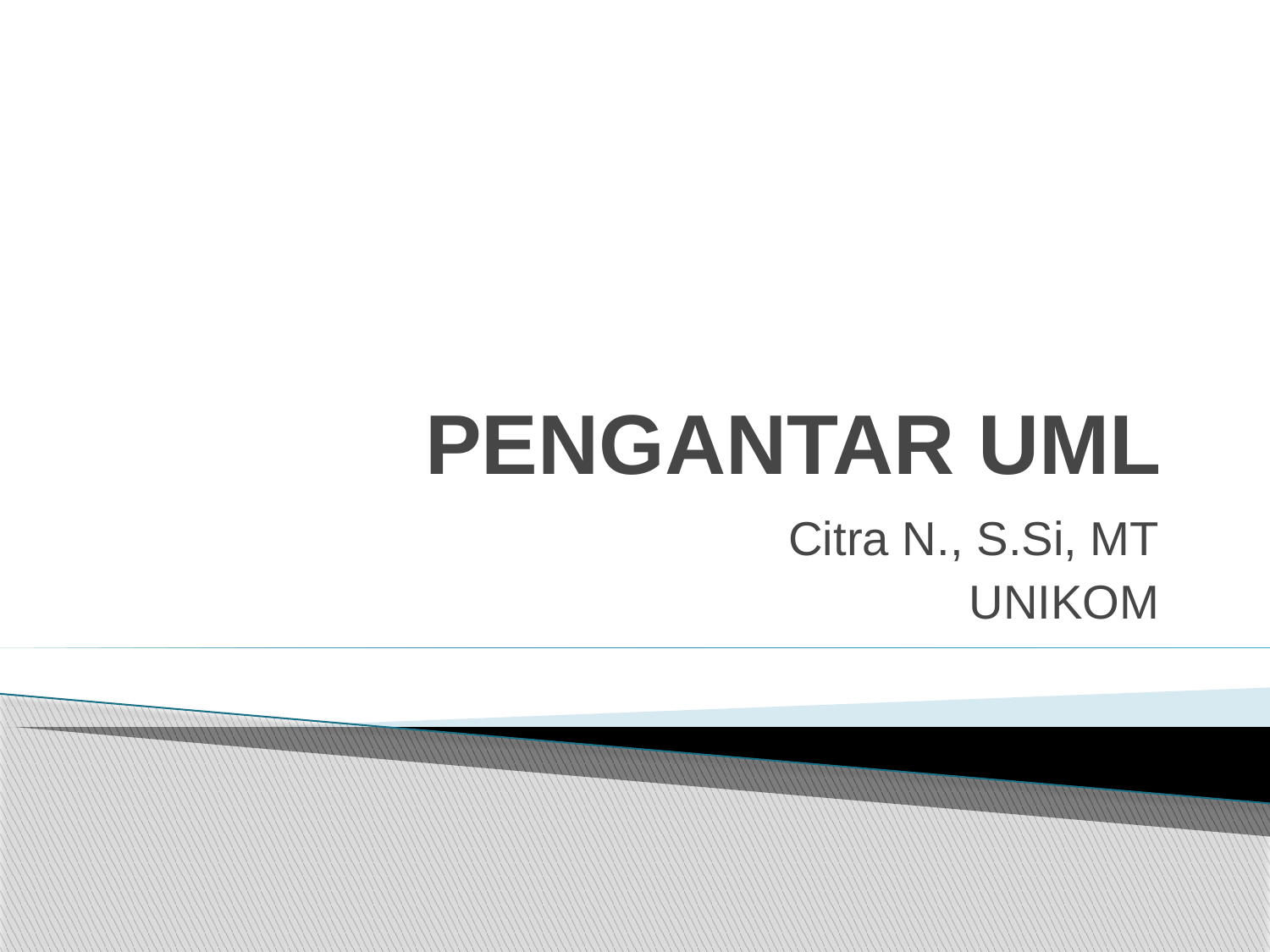

# PENGANTAR UML
Citra N., S.Si, MT
 UNIKOM